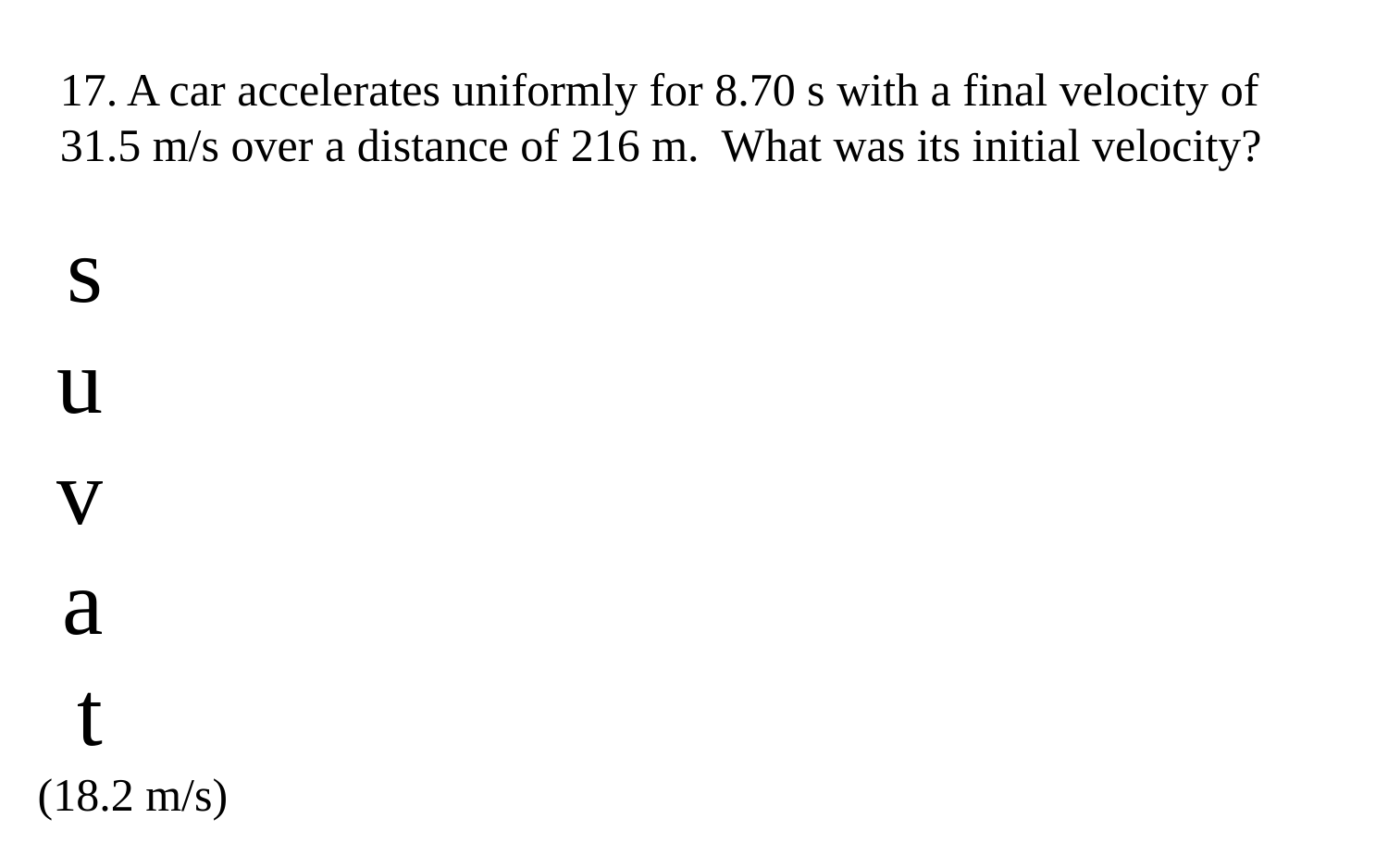

17. A car accelerates uniformly for 8.70 s with a final velocity of 31.5 m/s over a distance of 216 m.  What was its initial velocity?

s
u
v
a
t
(18.2 m/s)